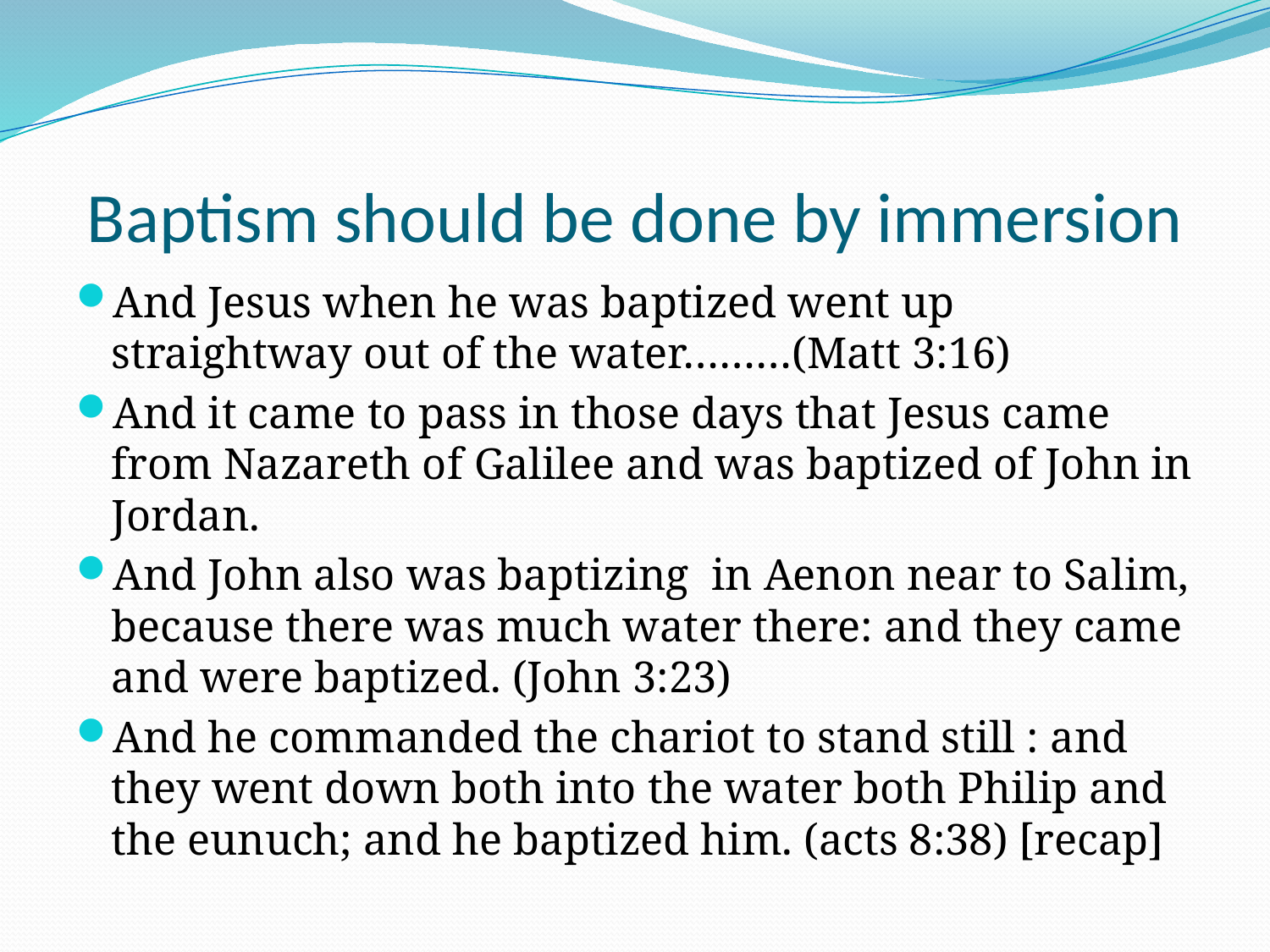

# Baptism should be done by immersion
And Jesus when he was baptized went up straightway out of the water………(Matt 3:16)
And it came to pass in those days that Jesus came from Nazareth of Galilee and was baptized of John in Jordan.
And John also was baptizing  in Aenon near to Salim, because there was much water there: and they came and were baptized. (John 3:23)
And he commanded the chariot to stand still : and they went down both into the water both Philip and the eunuch; and he baptized him. (acts 8:38) [recap]